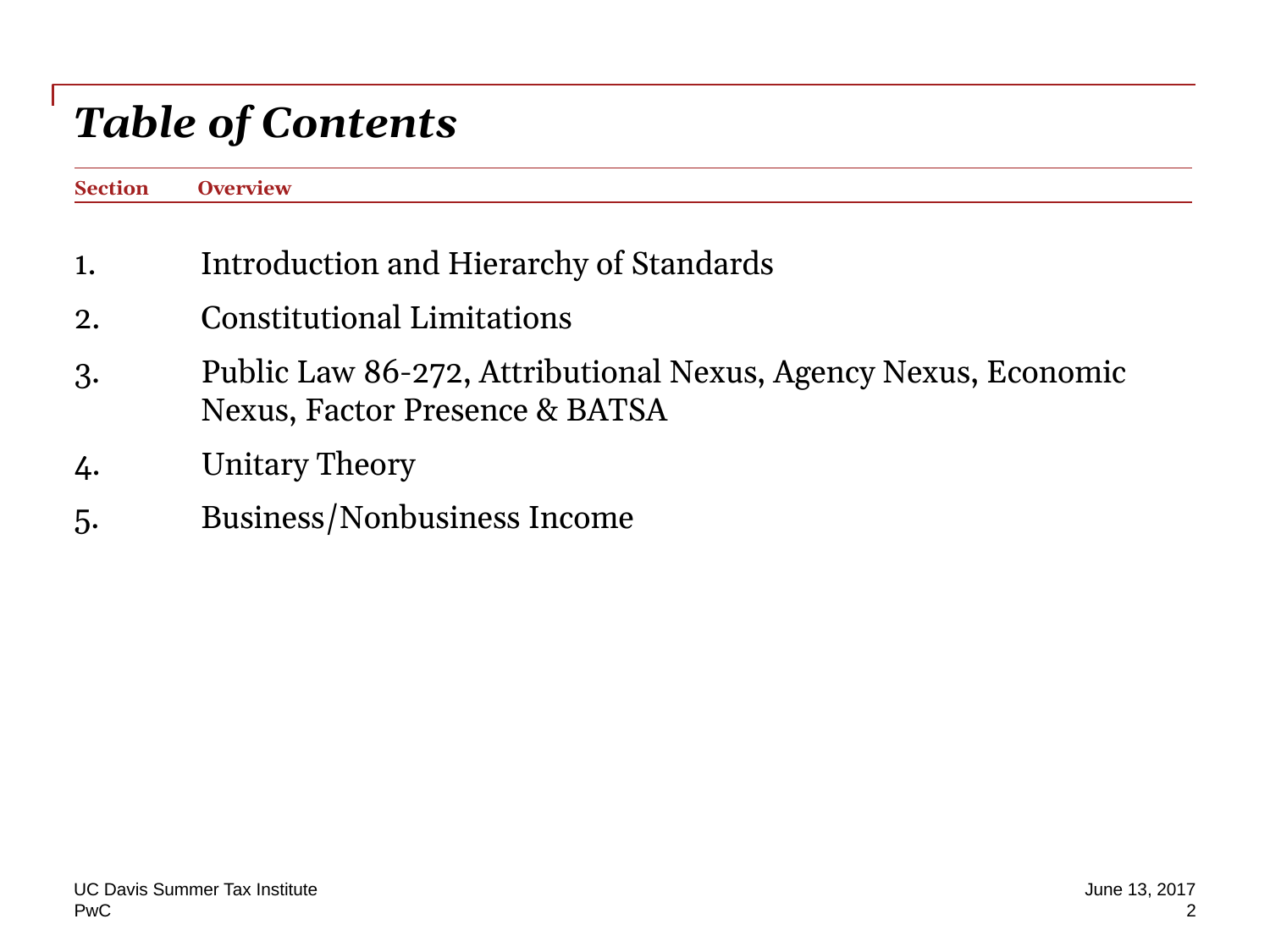

# Table of Contents
Section
Overview
Introduction and Hierarchy of Standards
Constitutional Limitations
Public Law 86-272, Attributional Nexus, Agency Nexus, Economic Nexus, Factor Presence & BATSA
Unitary Theory
Business/Nonbusiness Income

UC Davis Summer Tax Institute
June 13, 2017
2